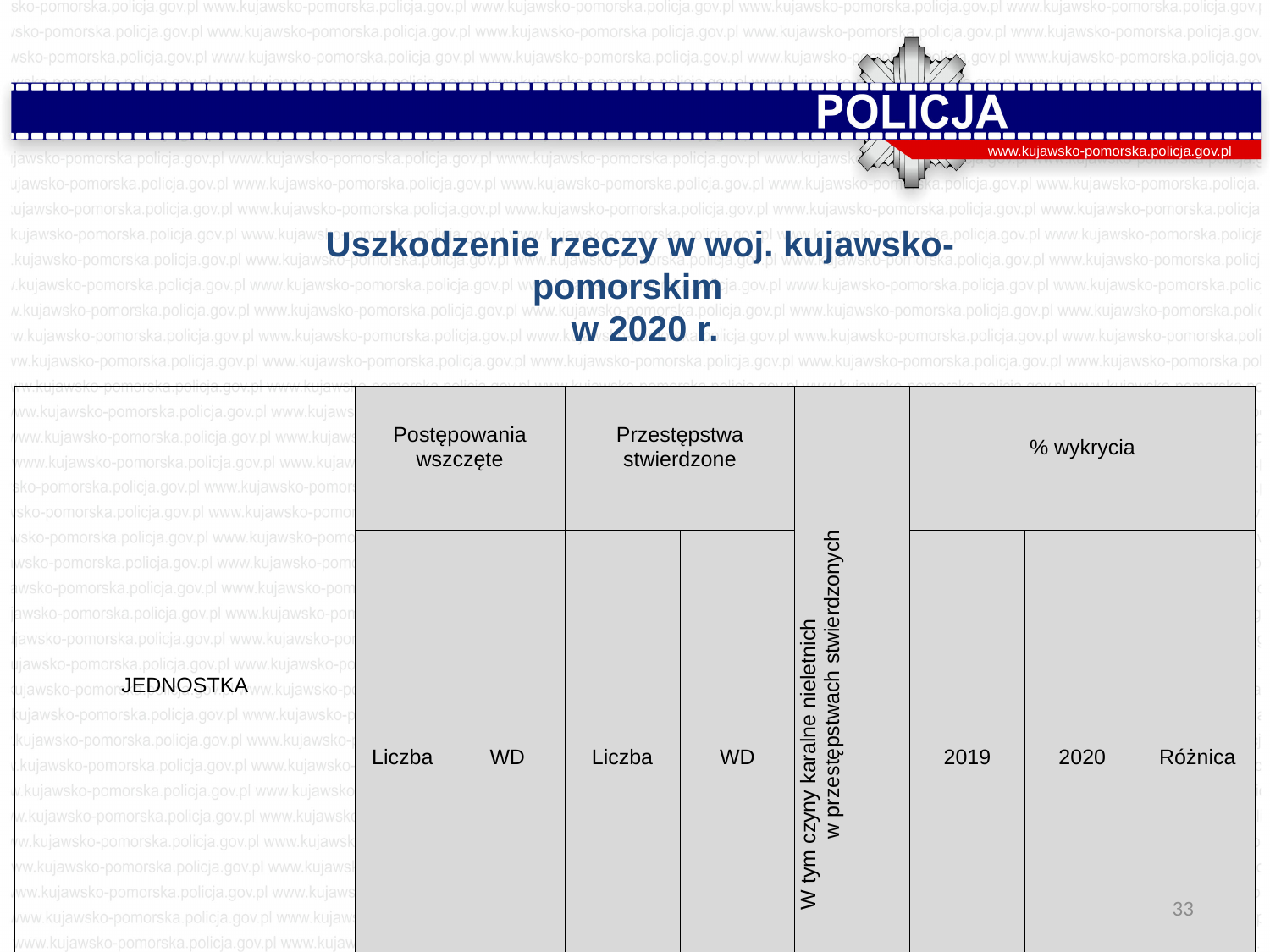

www.kujawsko-pomorska.policja.gov.pl
Uszkodzenie rzeczy w woj. kujawsko-pomorskim
 w 2020 r.

| JEDNOSTKA | Postępowania wszczęte |  | Przestępstwa stwierdzone |  | W tym czyny karalne nieletnich w przestępstwach stwierdzonych | % wykrycia |  |  |
| --- | --- | --- | --- | --- | --- | --- | --- | --- |
|  | Liczba | WD | Liczba | WD |  | 2019 | 2020 | Różnica |
| Polska | 37 806 | 95,88 | 35,569 | 96,77 | 884 | 35,79 | 37,21 | 1,42 |
| woj. kujawsko-pomorskie | 2 072 | 96,01 | 1 978 | 96,28 | 25 | 40,42 | 40,42 | 0,00 |
33